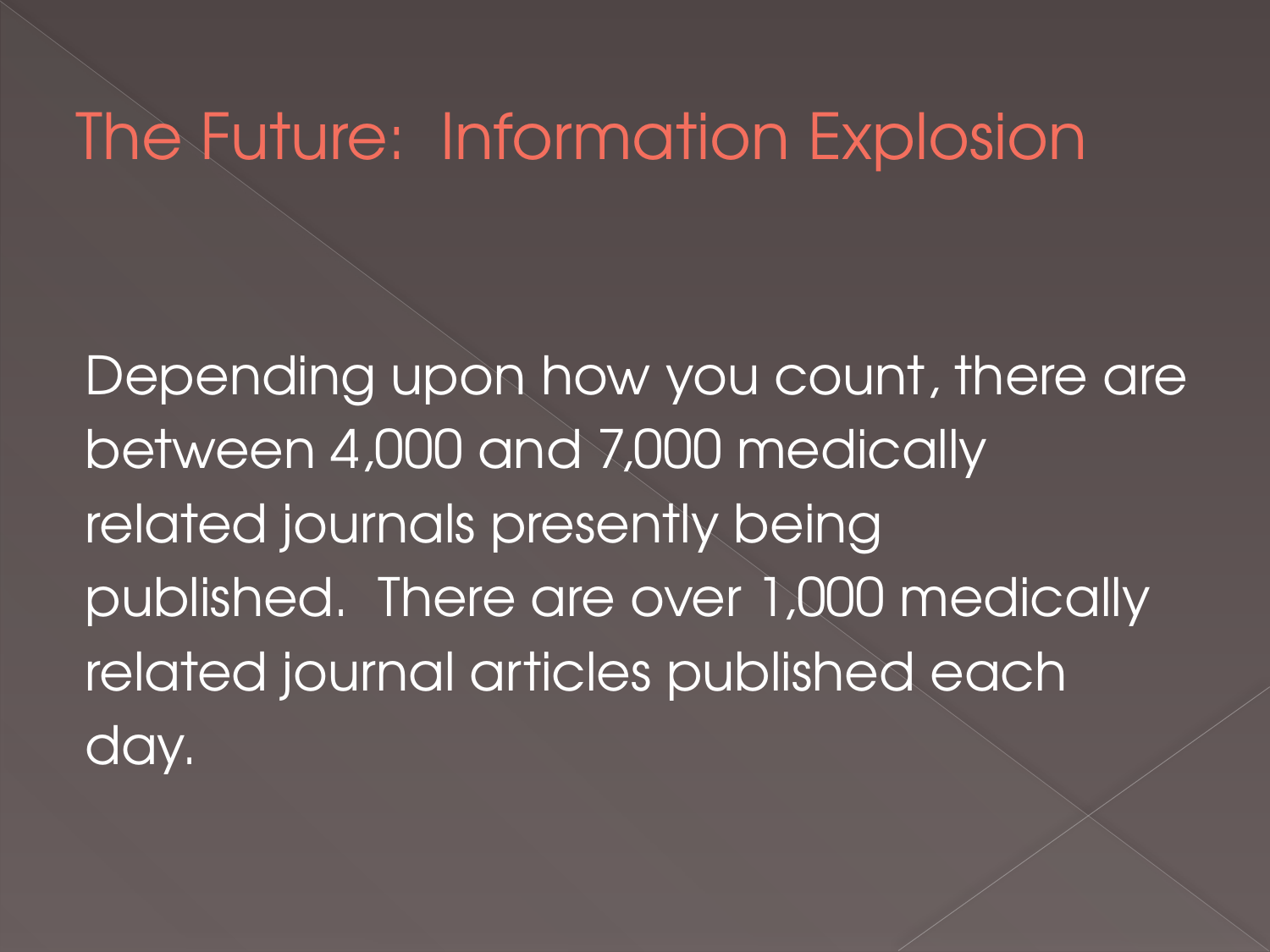

# The Future:  Information Explosion

Depending upon how you count, there are
between 4,000 and 7,000 medically
related journals presently being
published.  There are over 1,000 medically
related journal articles published each
day.